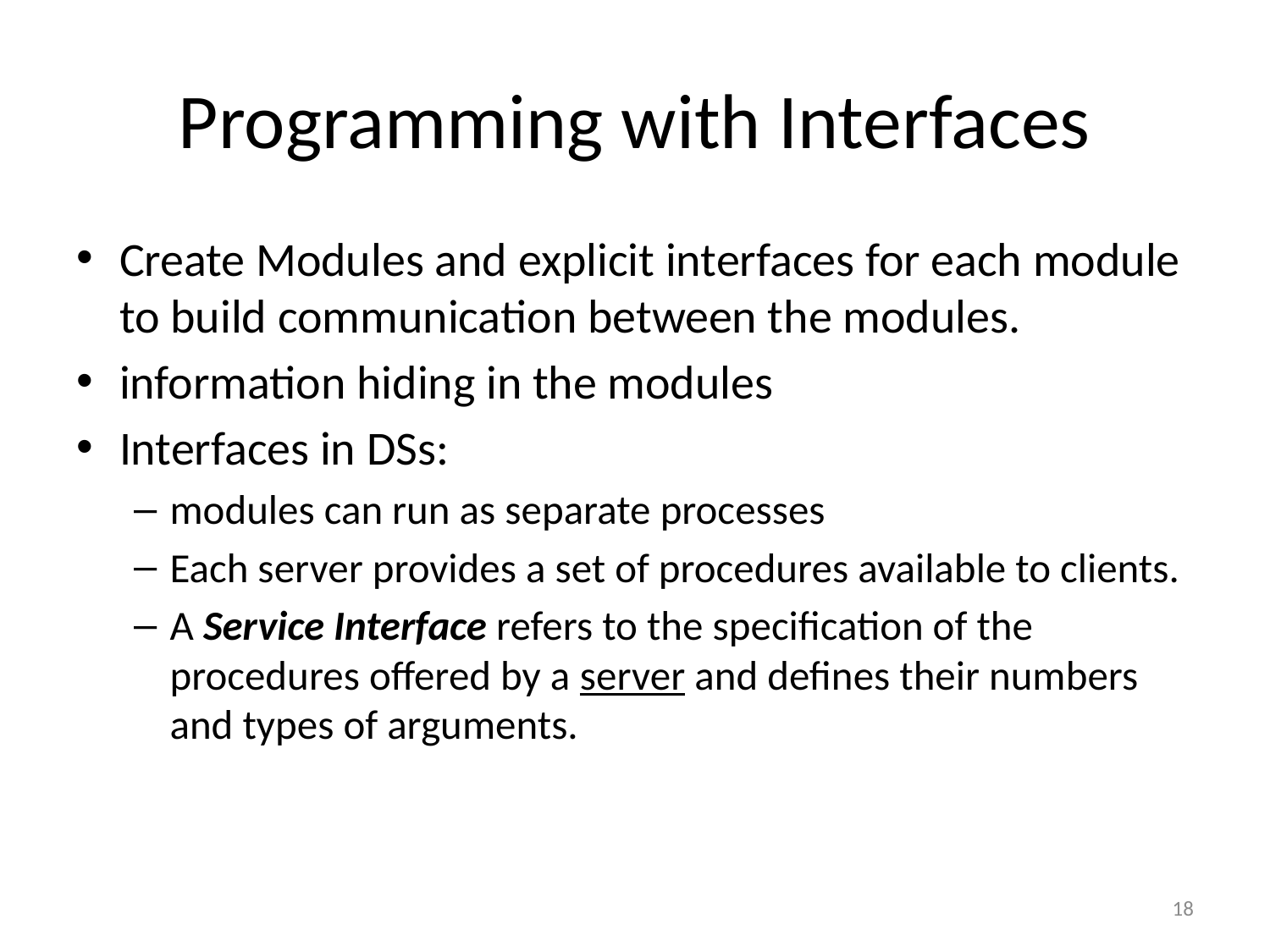

# Programming with Interfaces
Create Modules and explicit interfaces for each module to build communication between the modules.
information hiding in the modules
Interfaces in DSs:
modules can run as separate processes
Each server provides a set of procedures available to clients.
A Service Interface refers to the specification of the procedures offered by a server and defines their numbers and types of arguments.

18